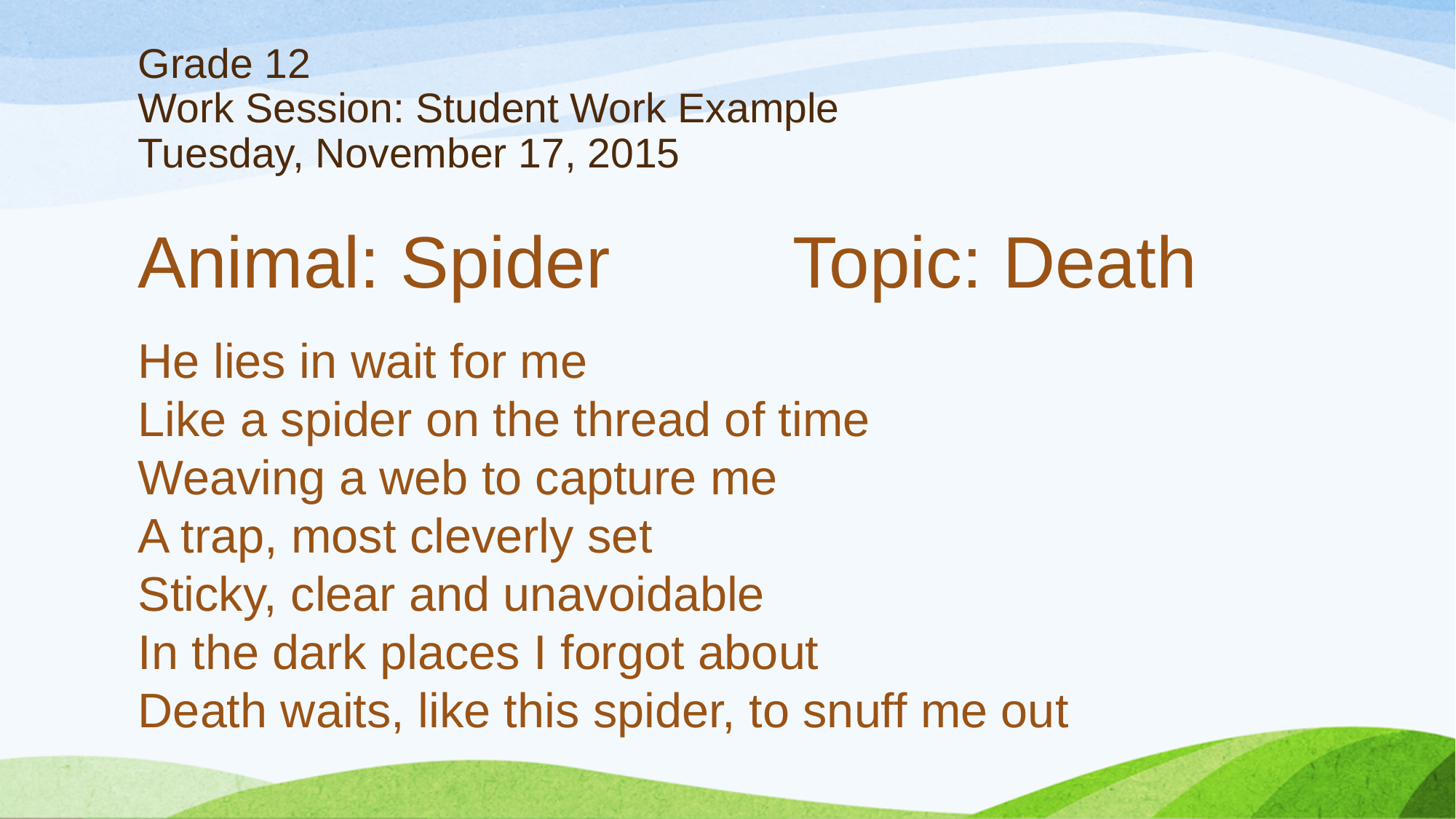

# Grade 12 Work Session: Student Work Example Tuesday, November 17, 2015
Animal: Spider 		Topic: Death
He lies in wait for me
Like a spider on the thread of time
Weaving a web to capture me
A trap, most cleverly set
Sticky, clear and unavoidable
In the dark places I forgot about
Death waits, like this spider, to snuff me out